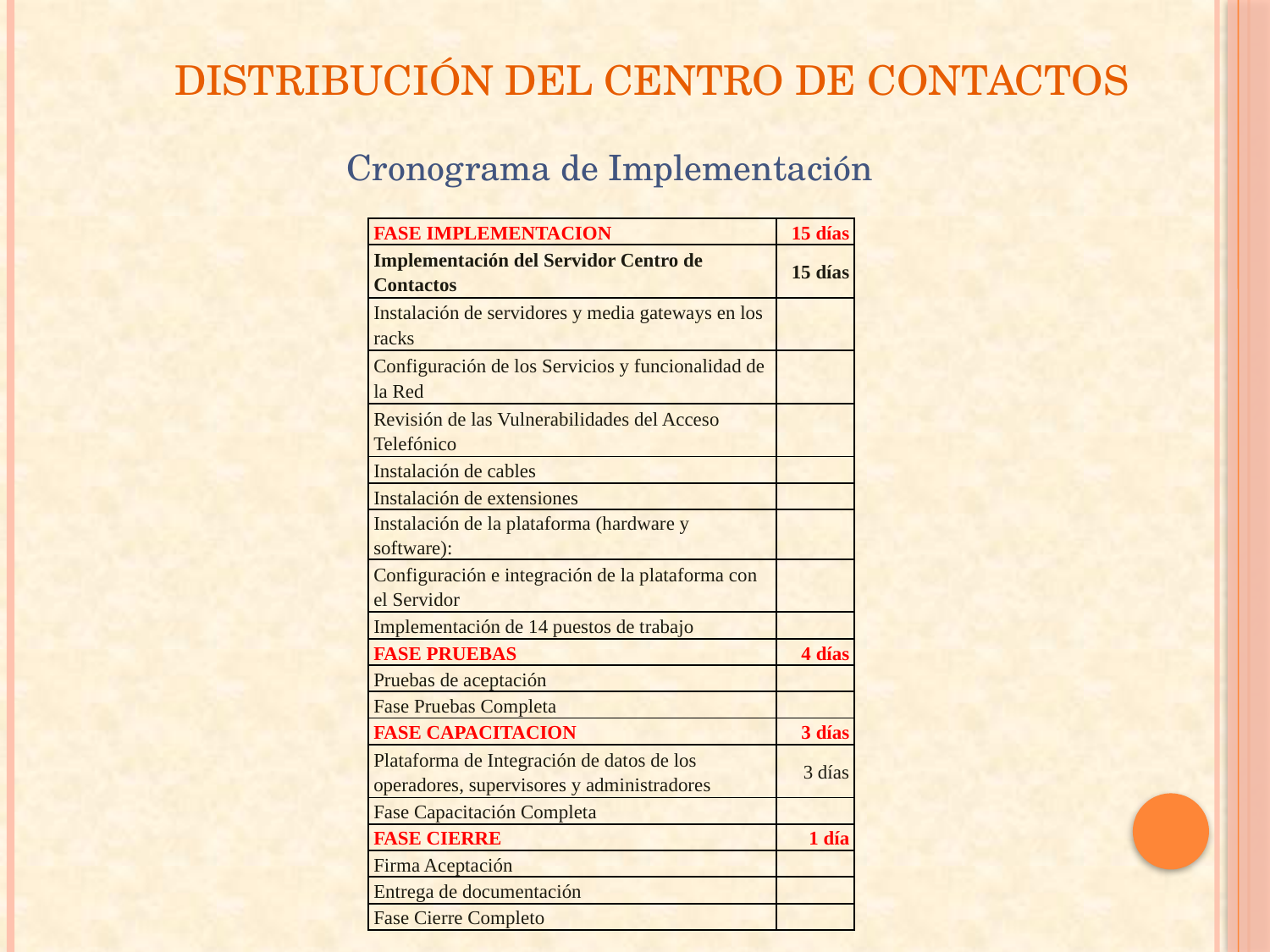

# Distribución del Centro de Contactos
Cronograma de Implementación

| FASE IMPLEMENTACION | 15 días |
| --- | --- |
| Implementación del Servidor Centro de Contactos | 15 días |
| Instalación de servidores y media gateways en los racks |  |
| Configuración de los Servicios y funcionalidad de la Red |  |
| Revisión de las Vulnerabilidades del Acceso Telefónico |  |
| Instalación de cables |  |
| Instalación de extensiones |  |
| Instalación de la plataforma (hardware y software): |  |
| Configuración e integración de la plataforma con el Servidor |  |
| Implementación de 14 puestos de trabajo |  |
| FASE PRUEBAS | 4 días |
| Pruebas de aceptación |  |
| Fase Pruebas Completa |  |
| FASE CAPACITACION | 3 días |
| Plataforma de Integración de datos de los operadores, supervisores y administradores | 3 días |
| Fase Capacitación Completa |  |
| FASE CIERRE | 1 día |
| Firma Aceptación |  |
| Entrega de documentación |  |
| Fase Cierre Completo |  |